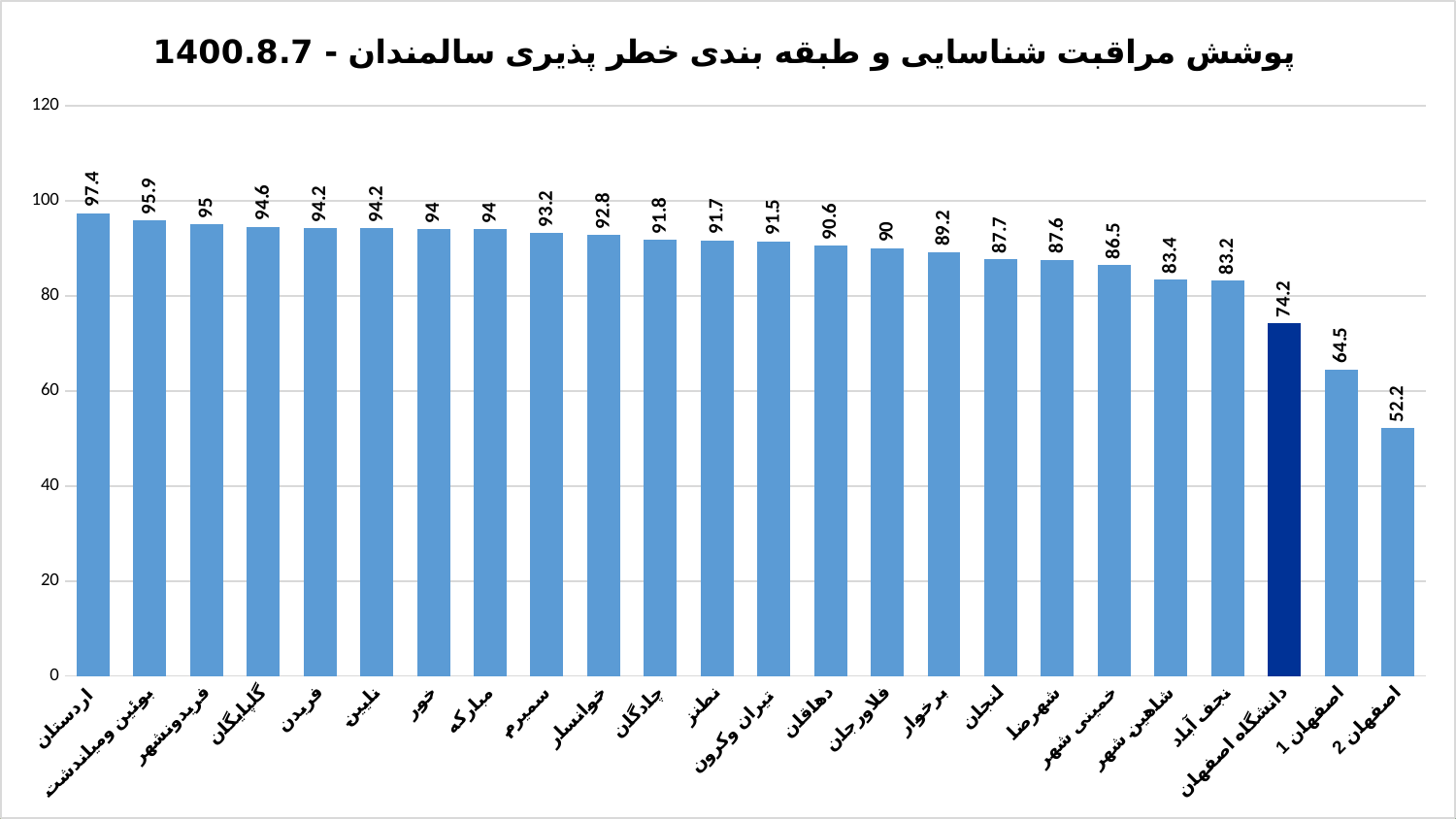

### Chart: پوشش مراقبت شناسایی و طبقه بندی خطر پذیری سالمندان - 1400.8.7

| Category | پوشش خطر پذیری تا 1400/8/7 |
|---|---|
| اردستان  | 97.4 |
| بوئین ومیاندشت | 95.9 |
| فریدونشهر | 95.0 |
| گلپایگان | 94.6 |
| فریدن | 94.2 |
| نایین | 94.2 |
| خور | 94.0 |
| مبارکه | 94.0 |
| سمیرم | 93.2 |
| خوانسار | 92.8 |
| چادگان | 91.8 |
| نطنز | 91.7 |
| تیران وکرون  | 91.5 |
| دهاقان | 90.6 |
| فلاورجان | 90.0 |
| برخوار | 89.2 |
| لنجان | 87.7 |
| شهرضا | 87.6 |
| خمینی شهر | 86.5 |
| شاهین شهر | 83.4 |
| نجف آباد | 83.2 |
| دانشگاه اصفهان | 74.2 |
| اصفهان 1 | 64.5 |
| اصفهان 2 | 52.2 |